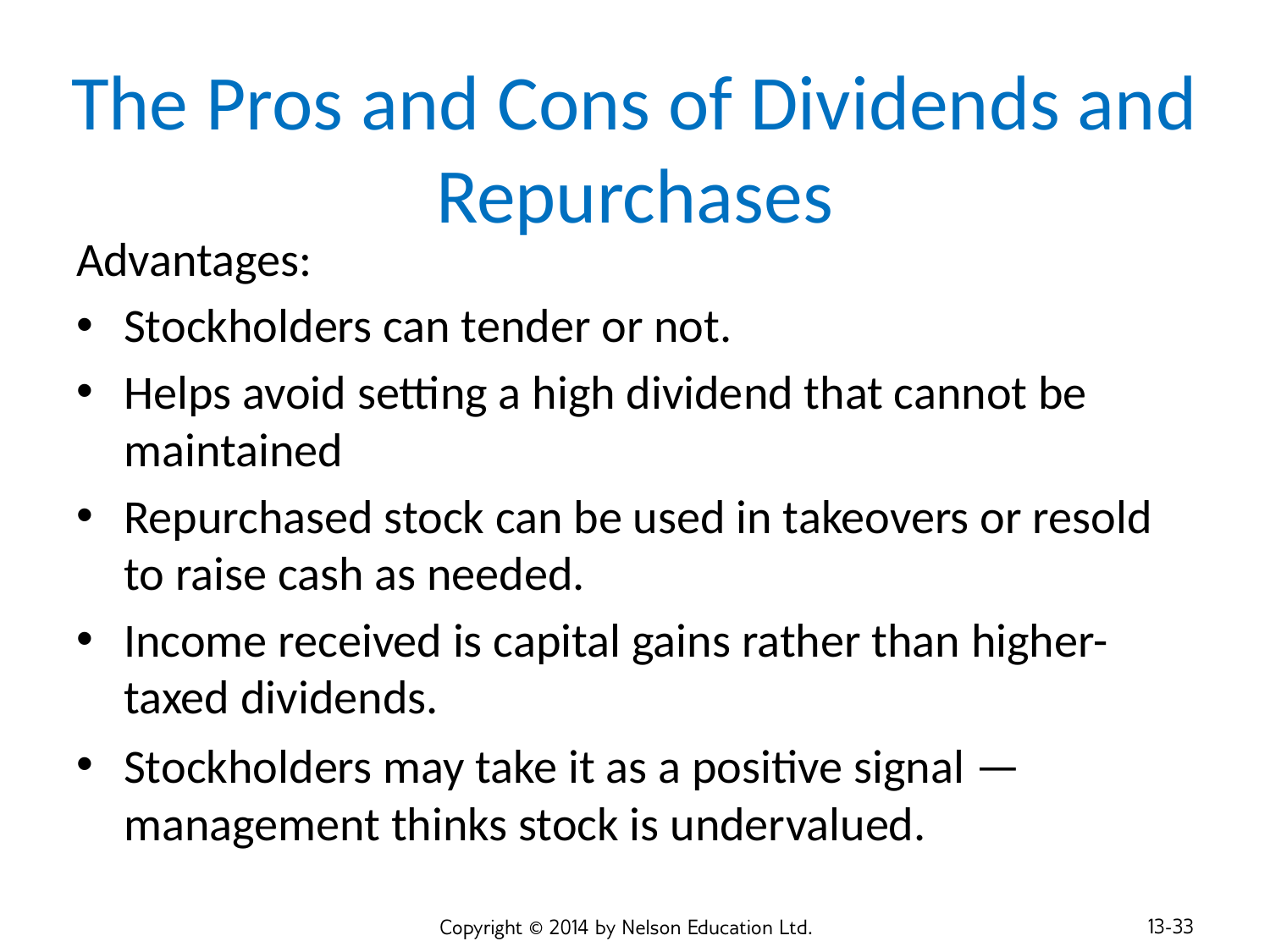

# The Pros and Cons of Dividends and Repurchases
Advantages:
Stockholders can tender or not.
Helps avoid setting a high dividend that cannot be maintained
Repurchased stock can be used in takeovers or resold to raise cash as needed.
Income received is capital gains rather than higher-taxed dividends.
Stockholders may take it as a positive signal —management thinks stock is undervalued.
13-33
Copyright © 2014 by Nelson Education Ltd.